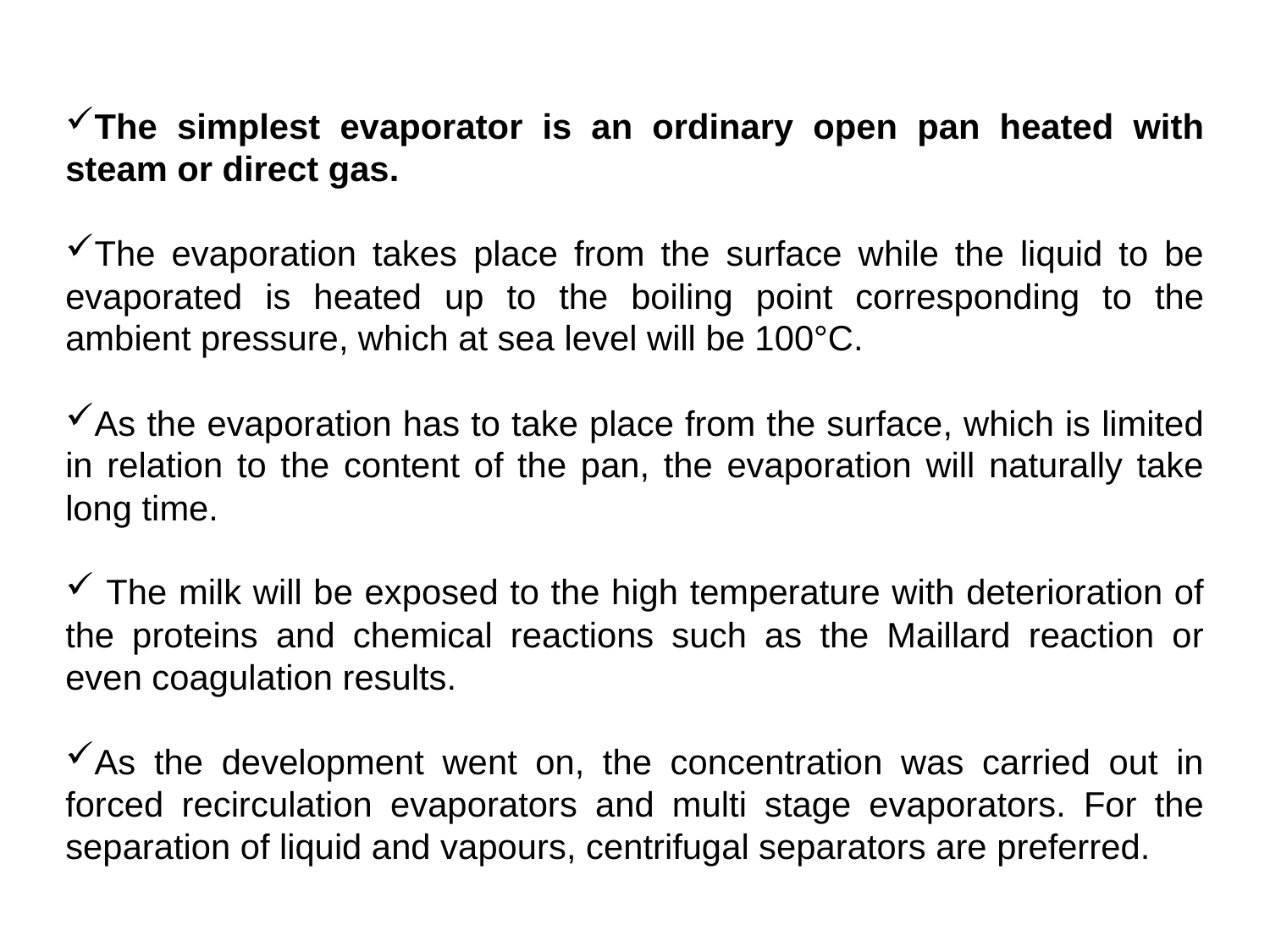

The simplest evaporator is an ordinary open pan heated with steam or direct gas.

The evaporation takes place from the surface while the liquid to be evaporated is heated up to the boiling point corresponding to the ambient pressure, which at sea level will be 100°C.

As the evaporation has to take place from the surface, which is limited in relation to the content of the pan, the evaporation will naturally take long time.

 The milk will be exposed to the high temperature with deterioration of the proteins and chemical reactions such as the Maillard reaction or even coagulation results.

As the development went on, the concentration was carried out in forced recirculation evaporators and multi stage evaporators. For the separation of liquid and vapours, centrifugal separators are preferred.